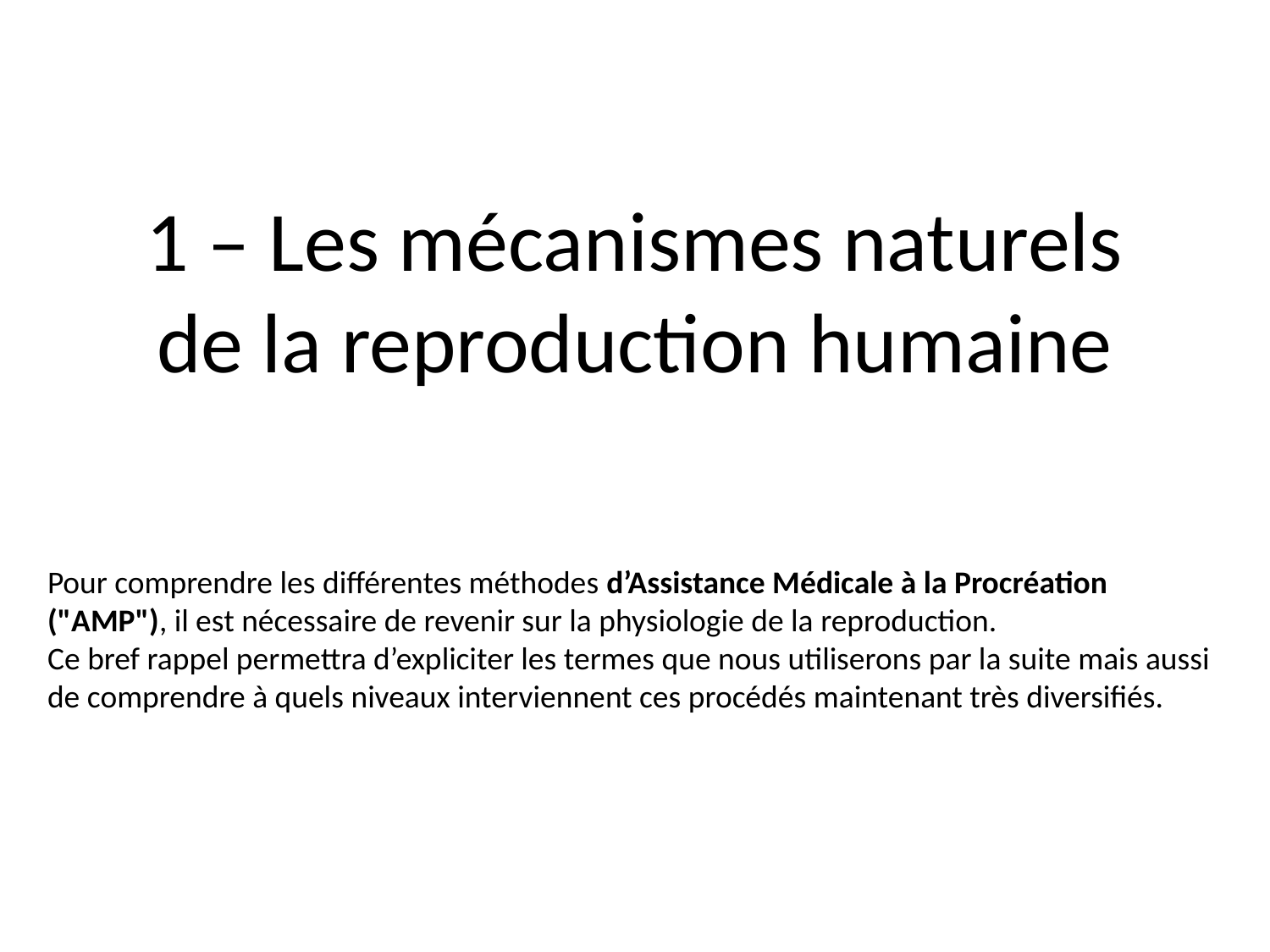

# 1 – Les mécanismes naturels de la reproduction humaine
Pour comprendre les différentes méthodes d’Assistance Médicale à la Procréation  ("AMP"), il est nécessaire de revenir sur la physiologie de la reproduction.
Ce bref rappel permettra d’expliciter les termes que nous utiliserons par la suite mais aussi de comprendre à quels niveaux interviennent ces procédés maintenant très diversifiés.